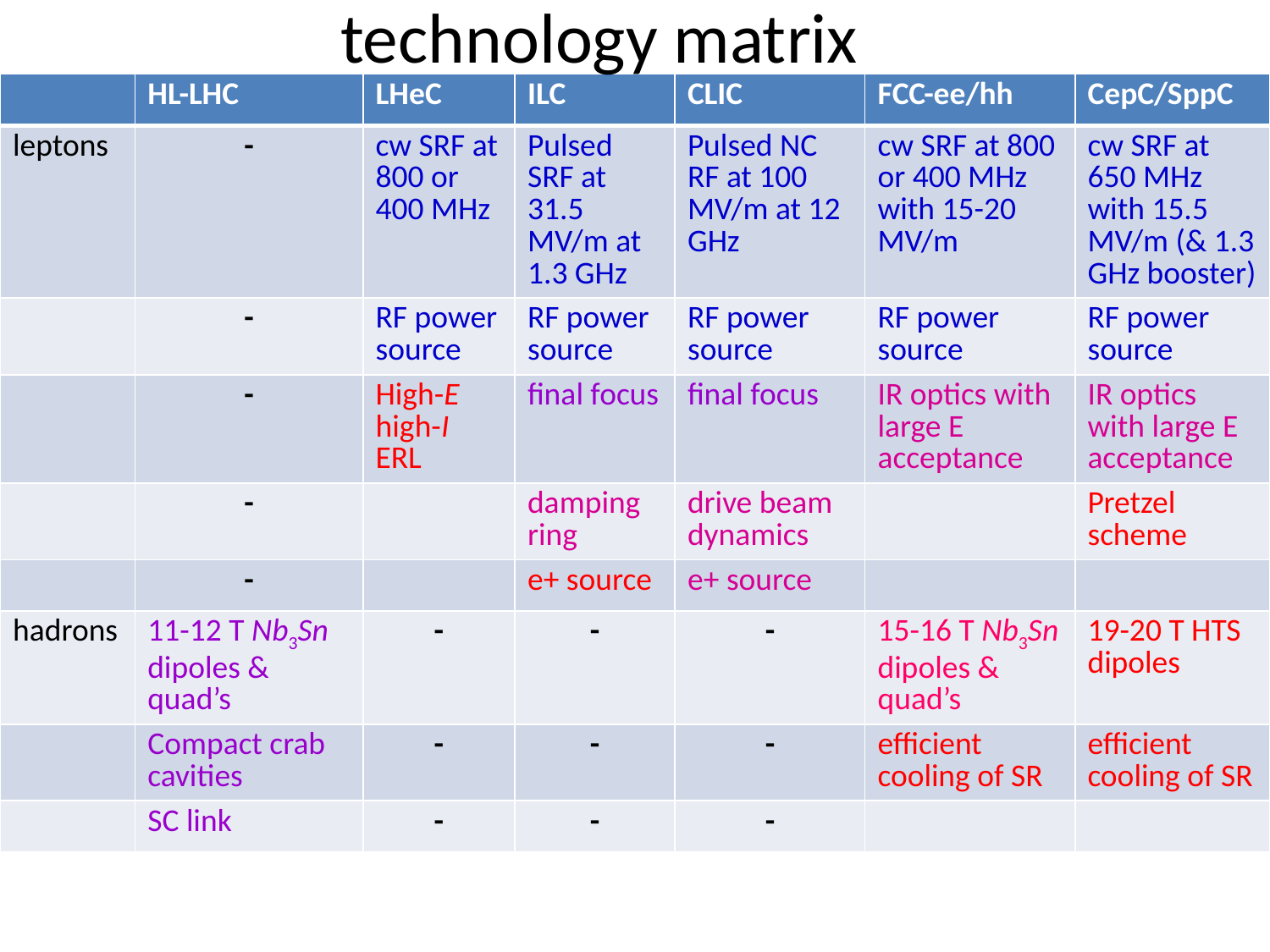

technology matrix
|  | HL-LHC | LHeC | ILC | CLIC | FCC-ee/hh | CepC/SppC |
| --- | --- | --- | --- | --- | --- | --- |
| leptons | - | cw SRF at 800 or 400 MHz | Pulsed SRF at 31.5 MV/m at 1.3 GHz | Pulsed NC RF at 100 MV/m at 12 GHz | cw SRF at 800 or 400 MHz with 15-20 MV/m | cw SRF at 650 MHz with 15.5 MV/m (& 1.3 GHz booster) |
|  | - | RF power source | RF power source | RF power source | RF power source | RF power source |
|  | - | High-E high-I ERL | final focus | final focus | IR optics with large E acceptance | IR optics with large E acceptance |
|  | - |  | damping ring | drive beam dynamics |  | Pretzel scheme |
|  | - |  | e+ source | e+ source |  |  |
| hadrons | 11-12 T Nb3Sn dipoles & quad’s | - | - | - | 15-16 T Nb3Sn dipoles & quad’s | 19-20 T HTS dipoles |
|  | Compact crab cavities | - | - | - | efficient cooling of SR | efficient cooling of SR |
|  | SC link | - | - | - |  |  |